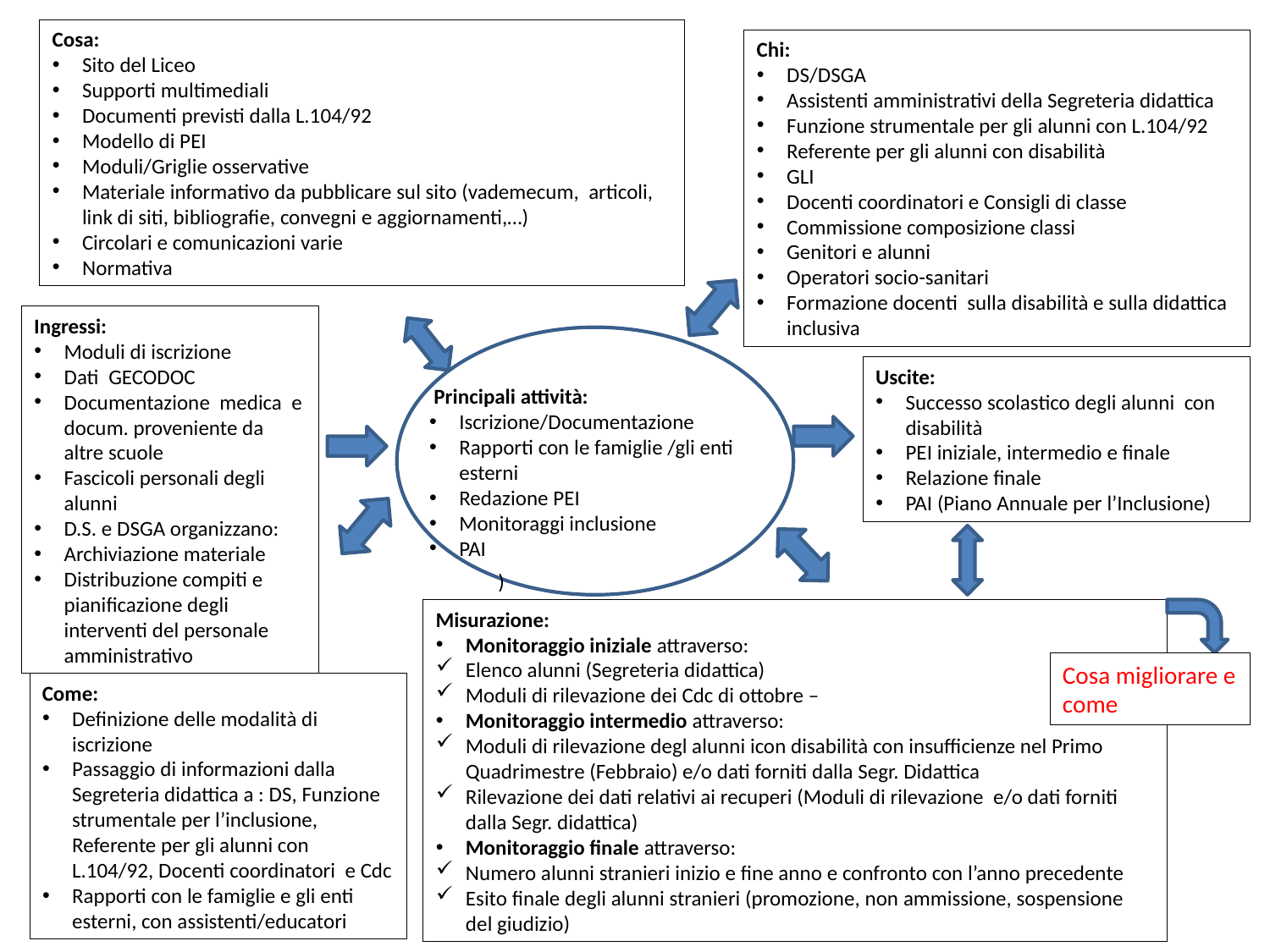

Cosa:
Sito del Liceo
Supporti multimediali
Documenti previsti dalla L.104/92
Modello di PEI
Moduli/Griglie osservative
Materiale informativo da pubblicare sul sito (vademecum,  articoli, link di siti, bibliografie, convegni e aggiornamenti,…)
Circolari e comunicazioni varie
Normativa
Chi:
DS/DSGA
Assistenti amministrativi della Segreteria didattica
Funzione strumentale per gli alunni con L.104/92
Referente per gli alunni con disabilità
GLI
Docenti coordinatori e Consigli di classe
Commissione composizione classi
Genitori e alunni
Operatori socio-sanitari
Formazione docenti  sulla disabilità e sulla didattica inclusiva

Ingressi:
Moduli di iscrizione
Dati  GECODOC
Documentazione  medica  e docum. proveniente da altre scuole
Fascicoli personali degli alunni
D.S. e DSGA organizzano:
Archiviazione materiale
Distribuzione compiti e pianificazione degli interventi del personale amministrativo

Uscite:
Successo scolastico degli alunni  con disabilità
PEI iniziale, intermedio e finale
Relazione finale
PAI (Piano Annuale per l’Inclusione)
 Principali attività:
Iscrizione/Documentazione
Rapporti con le famiglie /gli enti esterni
Redazione PEI
Monitoraggi inclusione
PAI

 )

Misurazione:
Monitoraggio iniziale attraverso:
Elenco alunni (Segreteria didattica)
Moduli di rilevazione dei Cdc di ottobre –
Monitoraggio intermedio attraverso:
Moduli di rilevazione degl alunni icon disabilità con insufficienze nel Primo Quadrimestre (Febbraio) e/o dati forniti dalla Segr. Didattica
Rilevazione dei dati relativi ai recuperi (Moduli di rilevazione  e/o dati forniti dalla Segr. didattica)
Monitoraggio finale attraverso:
Numero alunni stranieri inizio e fine anno e confronto con l’anno precedente
Esito finale degli alunni stranieri (promozione, non ammissione, sospensione del giudizio)
Cosa migliorare e come
Come:
Definizione delle modalità di iscrizione
Passaggio di informazioni dalla Segreteria didattica a : DS, Funzione strumentale per l’inclusione, Referente per gli alunni con L.104/92, Docenti coordinatori  e Cdc
Rapporti con le famiglie e gli enti esterni, con assistenti/educatori